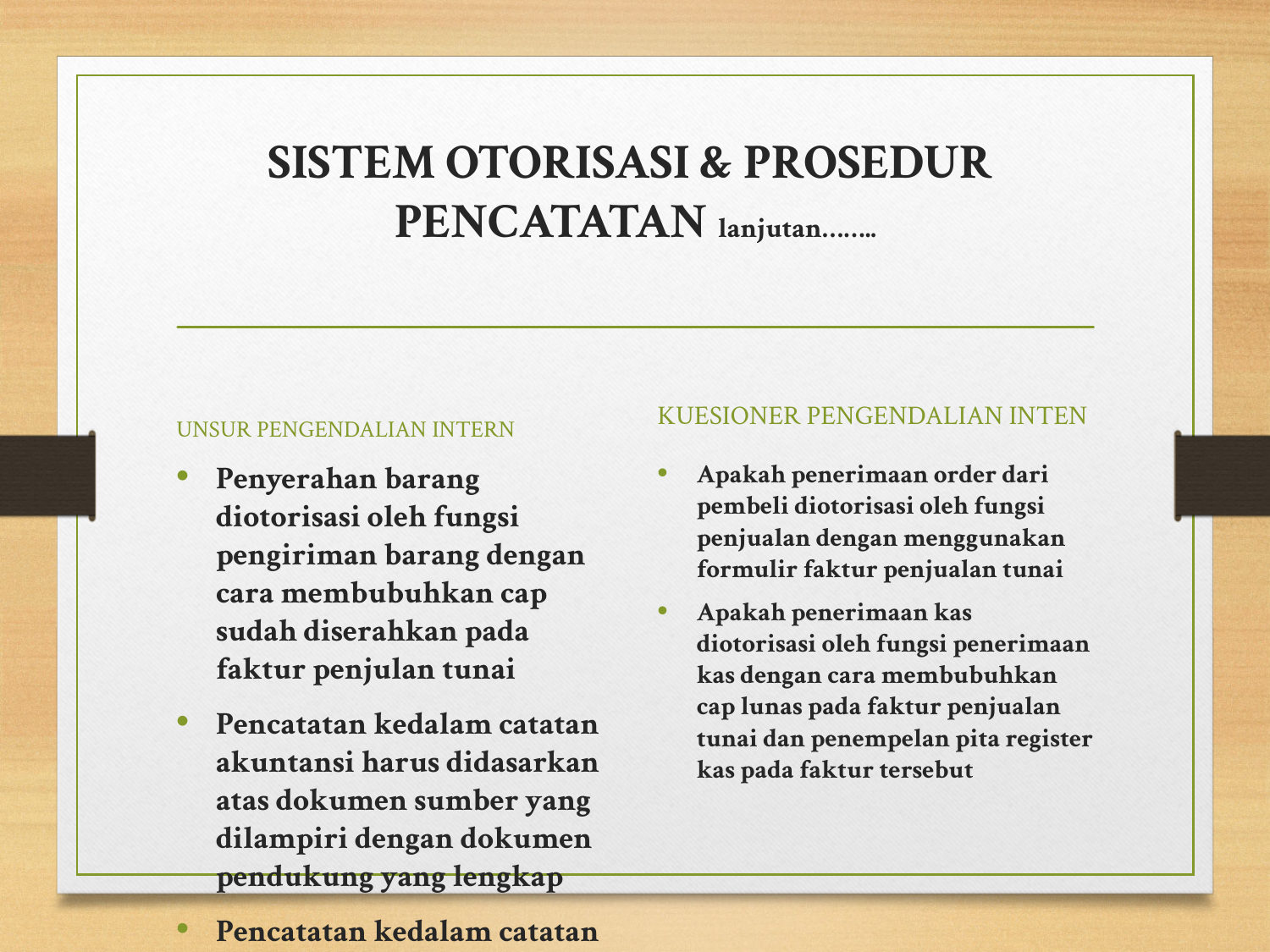

# SISTEM OTORISASI & PROSEDUR  PENCATATAN lanjutan……..

UNSUR PENGENDALIAN INTERN

KUESIONER PENGENDALIAN INTEN

Penyerahan barang diotorisasi oleh fungsi pengiriman barang dengan cara membubuhkan cap sudah diserahkan pada faktur penjulan tunai
Pencatatan kedalam catatan akuntansi harus didasarkan atas dokumen sumber yang dilampiri dengan dokumen pendukung yang lengkap
Pencatatan kedalam catatan akuntansi harus dilakukan oleh karyawan yang diberi wewenang untuk itu
Apakah penerimaan order dari pembeli diotorisasi oleh fungsi penjualan dengan menggunakan formulir faktur penjualan tunai
Apakah penerimaan kas diotorisasi oleh fungsi penerimaan kas dengan cara membubuhkan cap lunas pada faktur penjualan tunai dan penempelan pita register kas pada faktur tersebut